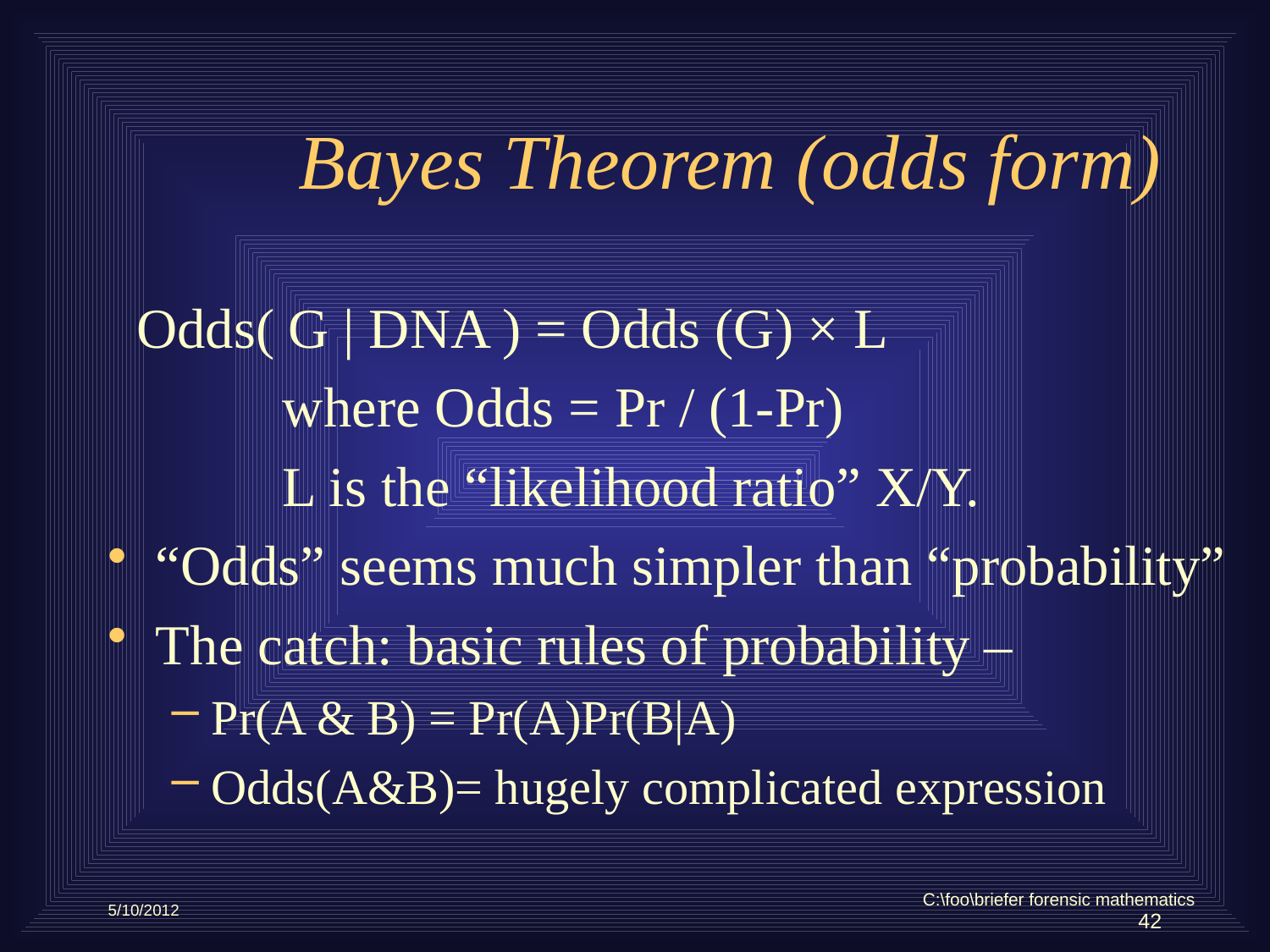

# Bayes Theorem (odds form)
  Odds( G | DNA ) = Odds (G) × L
		where Odds = Pr / (1-Pr)
		L is the “likelihood ratio” X/Y.
“Odds” seems much simpler than “probability”
The catch: basic rules of probability –
Pr(A & B) = Pr(A)Pr(B|A)
Odds(A&B)= hugely complicated expression
C:\foo\briefer forensic mathematics
5/10/2012
42